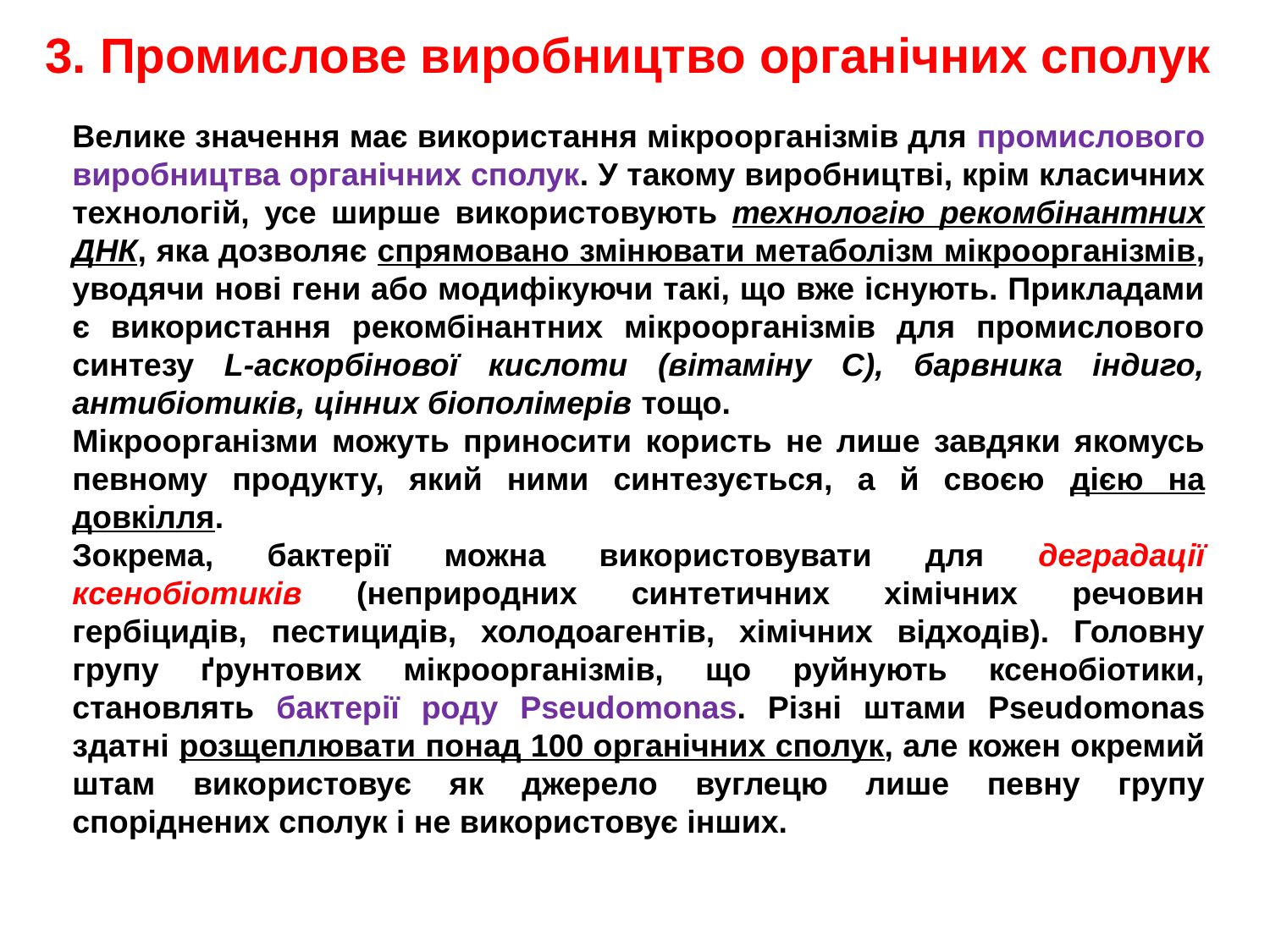

3. Промислове виробництво органічних сполук
Велике значення має використання мікроорганізмів для промислового виробництва органічних сполук. У такому виробництві, крім класичних технологій, усе ширше використовують технологію рекомбінантних ДНК, яка дозволяє спрямовано змінювати метаболізм мікроорганізмів, уводячи нові гени або модифікуючи такі, що вже існують. Прикладами є використання рекомбінантних мікроорганізмів для промислового синтезу L-аскорбінової кислоти (вітаміну С), барвника індиго, антибіотиків, цінних біополімерів тощо.
Мікроорганізми можуть приносити користь не лише завдяки якомусь певному продукту, який ними синтезується, а й своєю дією на довкілля.
Зокрема, бактерії можна використовувати для деградації ксенобіотиків (неприродних синтетичних хімічних речовин гербіцидів, пестицидів, холодоагентів, хімічних відходів). Головну групу ґрунтових мікроорганізмів, що руйнують ксенобіотики, становлять бактерії роду Pseudomonas. Різні штами Pseudomonas здатні розщеплювати понад 100 органічних сполук, але кожен окремий штам використовує як джерело вуглецю лише певну групу споріднених сполук і не використовує інших.